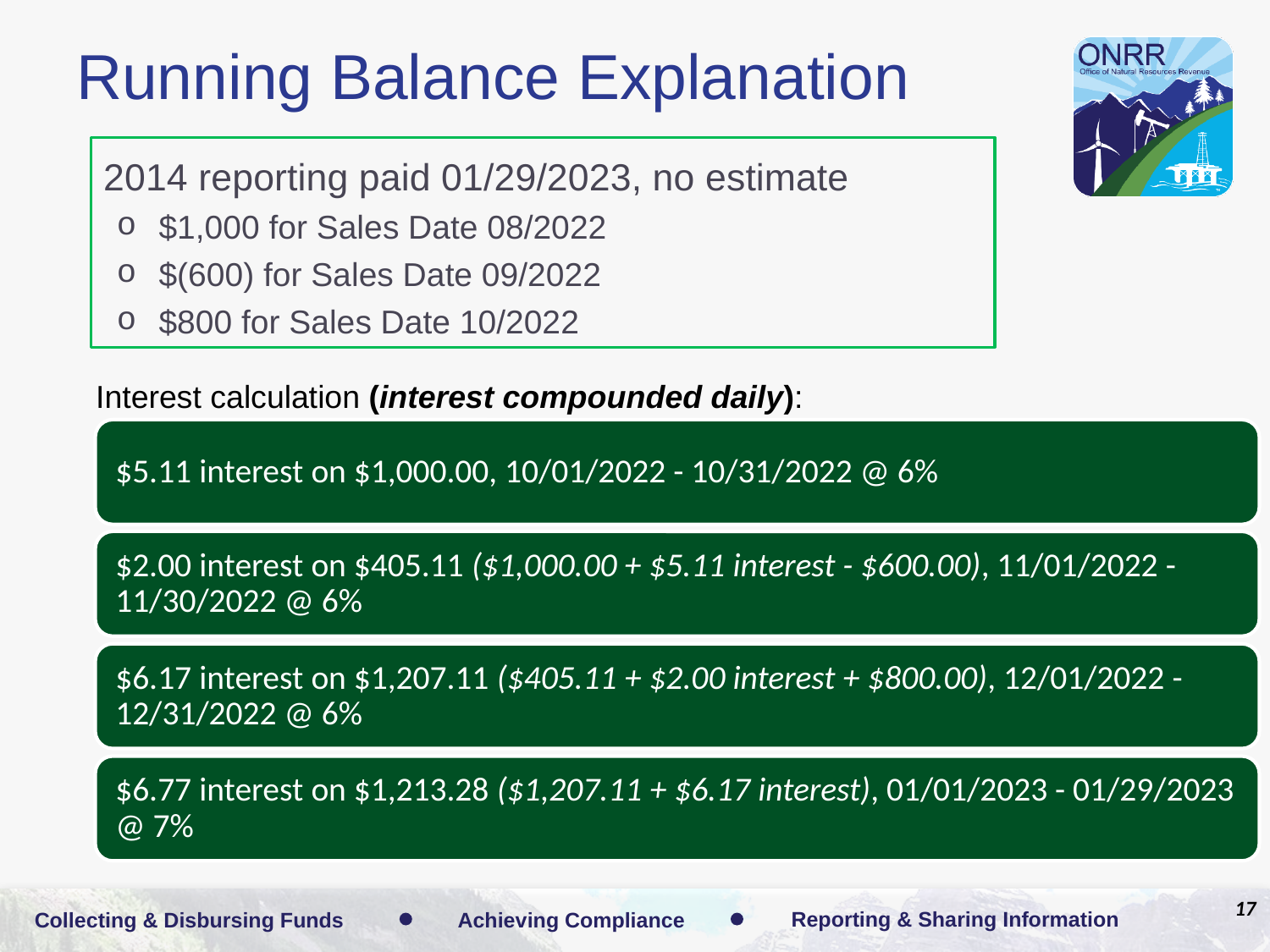

# Running Balance Explanation
2014 reporting paid 01/29/2023, no estimate
$1,000 for Sales Date 08/2022
$(600) for Sales Date 09/2022
$800 for Sales Date 10/2022
Interest calculation (interest compounded daily):
$5.11 interest on $1,000.00, 10/01/2022 - 10/31/2022 @ 6%
$2.00 interest on $405.11 ($1,000.00 + $5.11 interest - $600.00), 11/01/2022 - 11/30/2022 @ 6%
$6.17 interest on $1,207.11 ($405.11 + $2.00 interest + $800.00), 12/01/2022 - 12/31/2022 @ 6%
$6.77 interest on $1,213.28 ($1,207.11 + $6.17 interest), 01/01/2023 - 01/29/2023 @ 7%
17